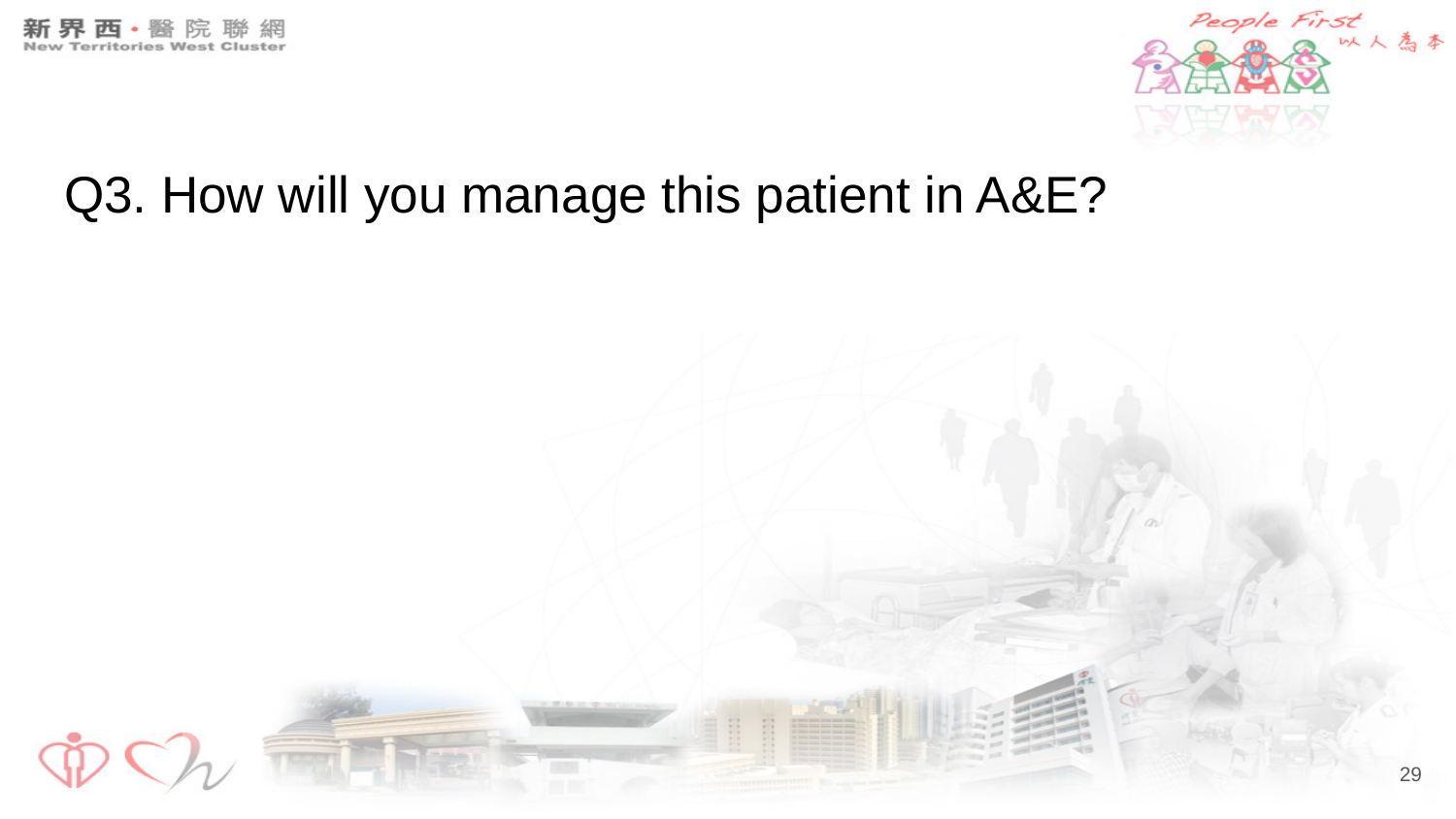

# Q3. How will you manage this patient in A&E?
29